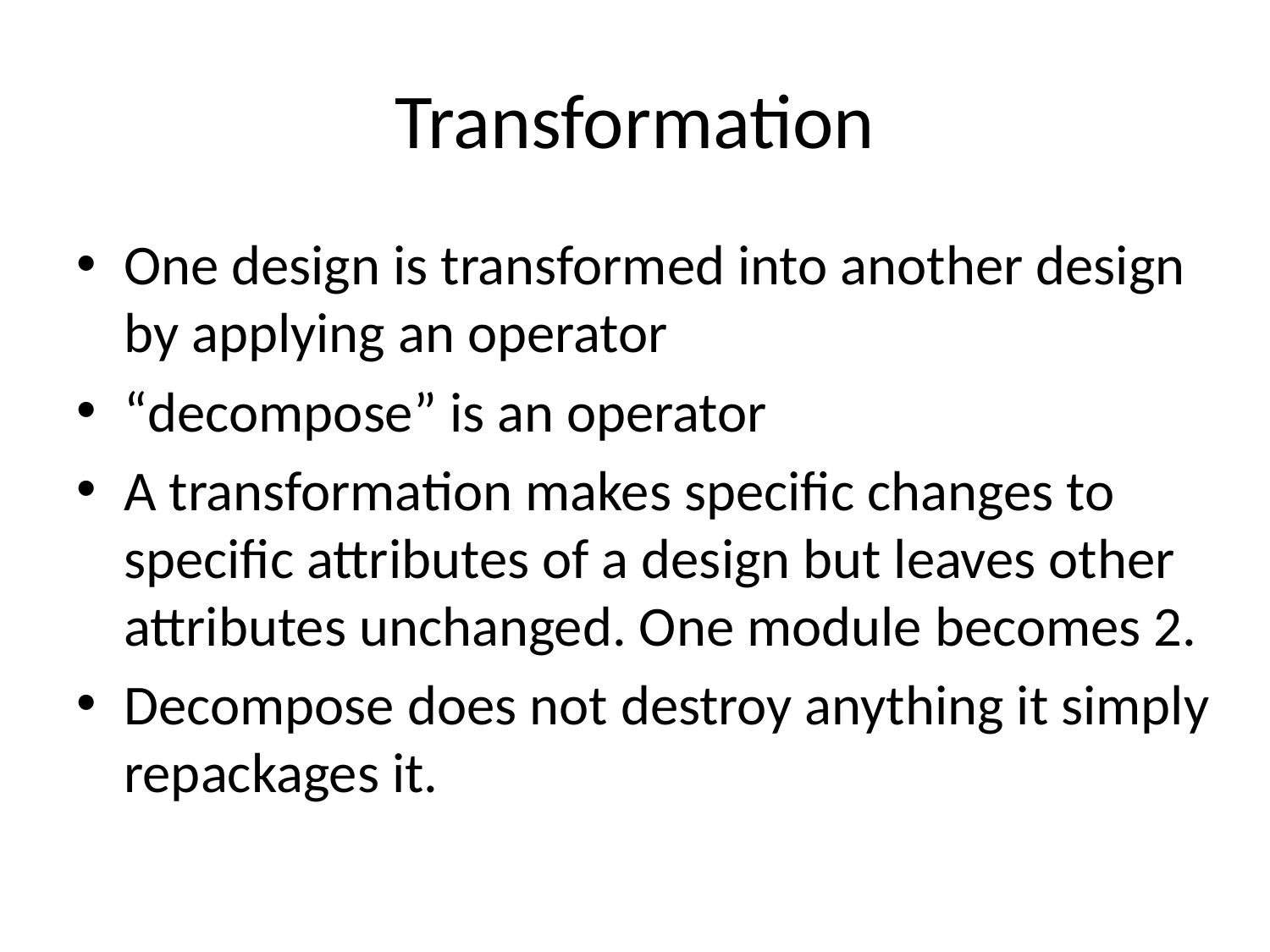

# Transformation
One design is transformed into another design by applying an operator
“decompose” is an operator
A transformation makes specific changes to specific attributes of a design but leaves other attributes unchanged. One module becomes 2.
Decompose does not destroy anything it simply repackages it.